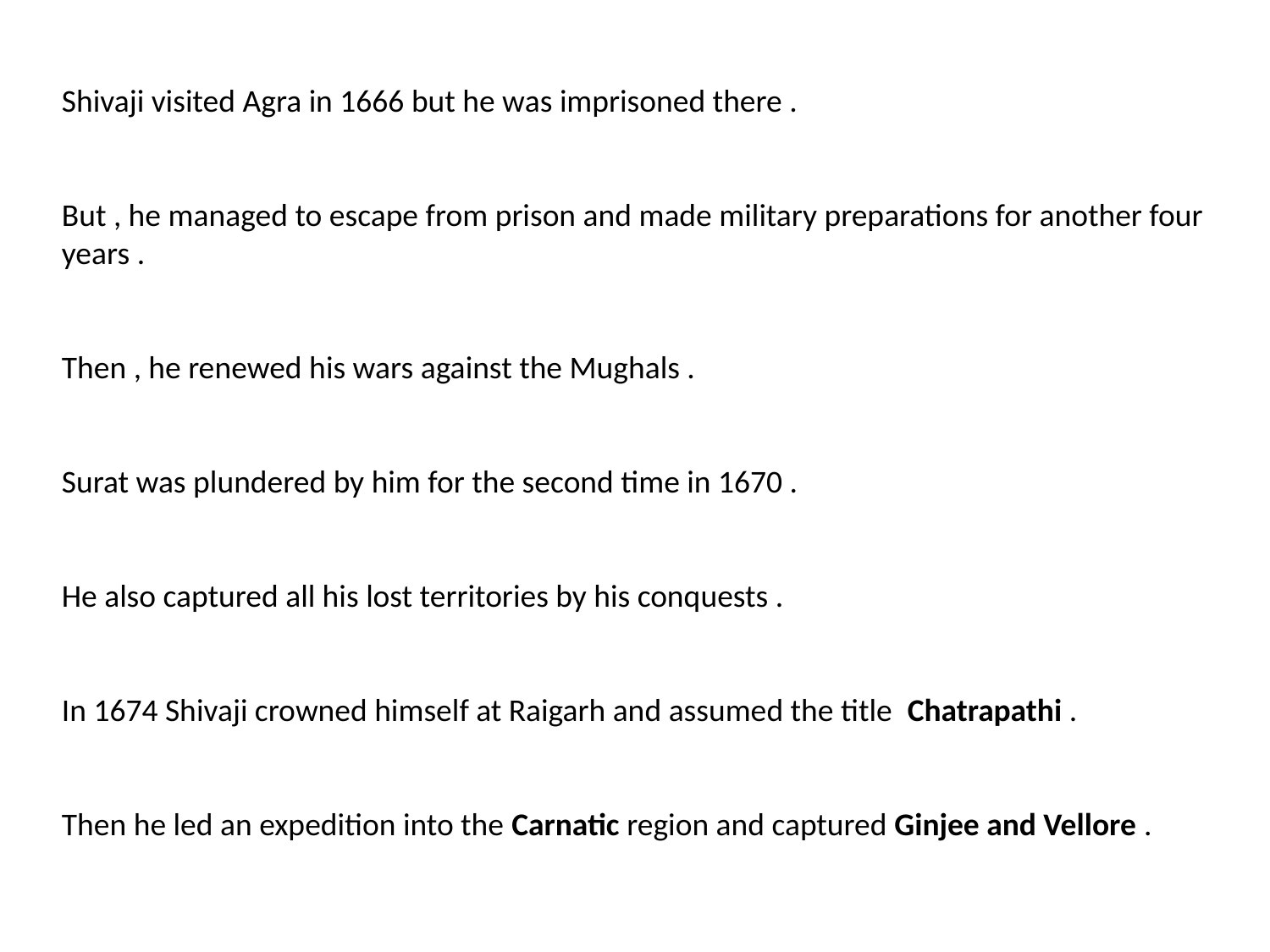

Shivaji visited Agra in 1666 but he was imprisoned there .

But , he managed to escape from prison and made military preparations for another four years .

Then , he renewed his wars against the Mughals .

Surat was plundered by him for the second time in 1670 .

He also captured all his lost territories by his conquests .

In 1674 Shivaji crowned himself at Raigarh and assumed the title  Chatrapathi .

Then he led an expedition into the Carnatic region and captured Ginjee and Vellore .